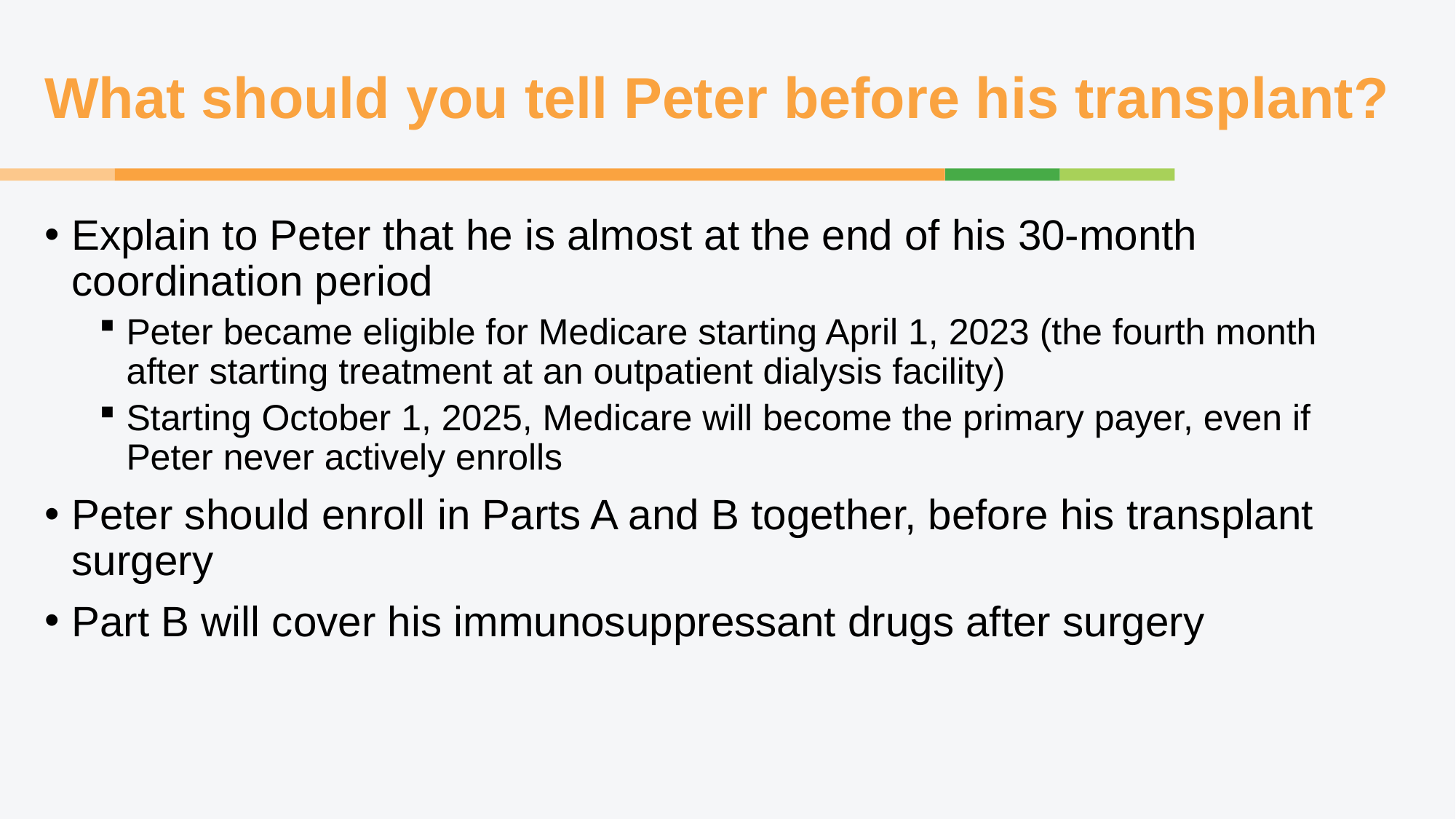

# What should you tell Peter before his transplant?
Explain to Peter that he is almost at the end of his 30-month coordination period
Peter became eligible for Medicare starting April 1, 2023 (the fourth month after starting treatment at an outpatient dialysis facility)
Starting October 1, 2025, Medicare will become the primary payer, even if Peter never actively enrolls
Peter should enroll in Parts A and B together, before his transplant surgery
Part B will cover his immunosuppressant drugs after surgery